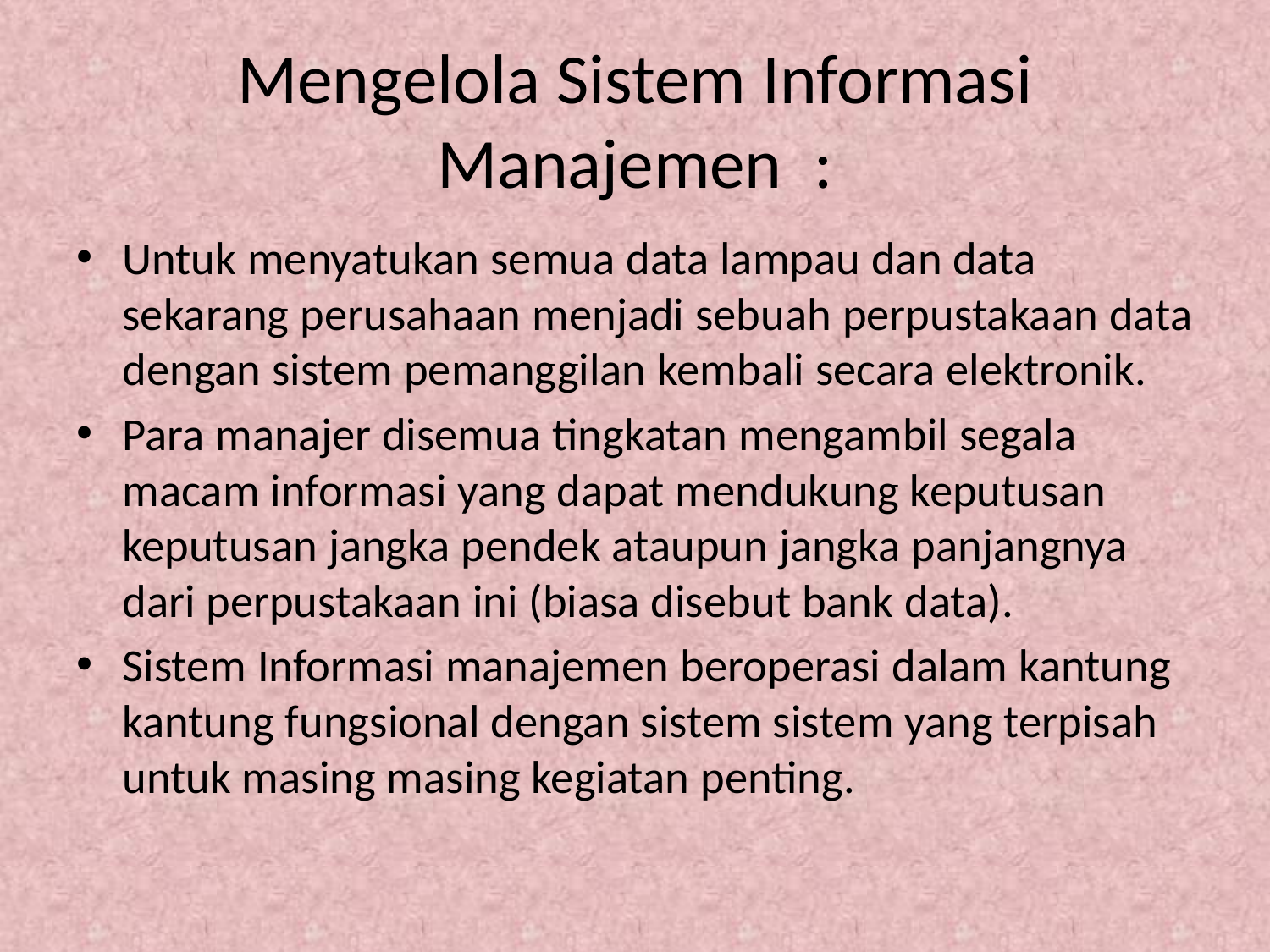

# Mengelola Sistem Informasi Manajemen  :
Untuk menyatukan semua data lampau dan data sekarang perusahaan menjadi sebuah perpustakaan data dengan sistem pemanggilan kembali secara elektronik.
Para manajer disemua tingkatan mengambil segala macam informasi yang dapat mendukung keputusan keputusan jangka pendek ataupun jangka panjangnya dari perpustakaan ini (biasa disebut bank data).
Sistem Informasi manajemen beroperasi dalam kantung kantung fungsional dengan sistem sistem yang terpisah untuk masing masing kegiatan penting.